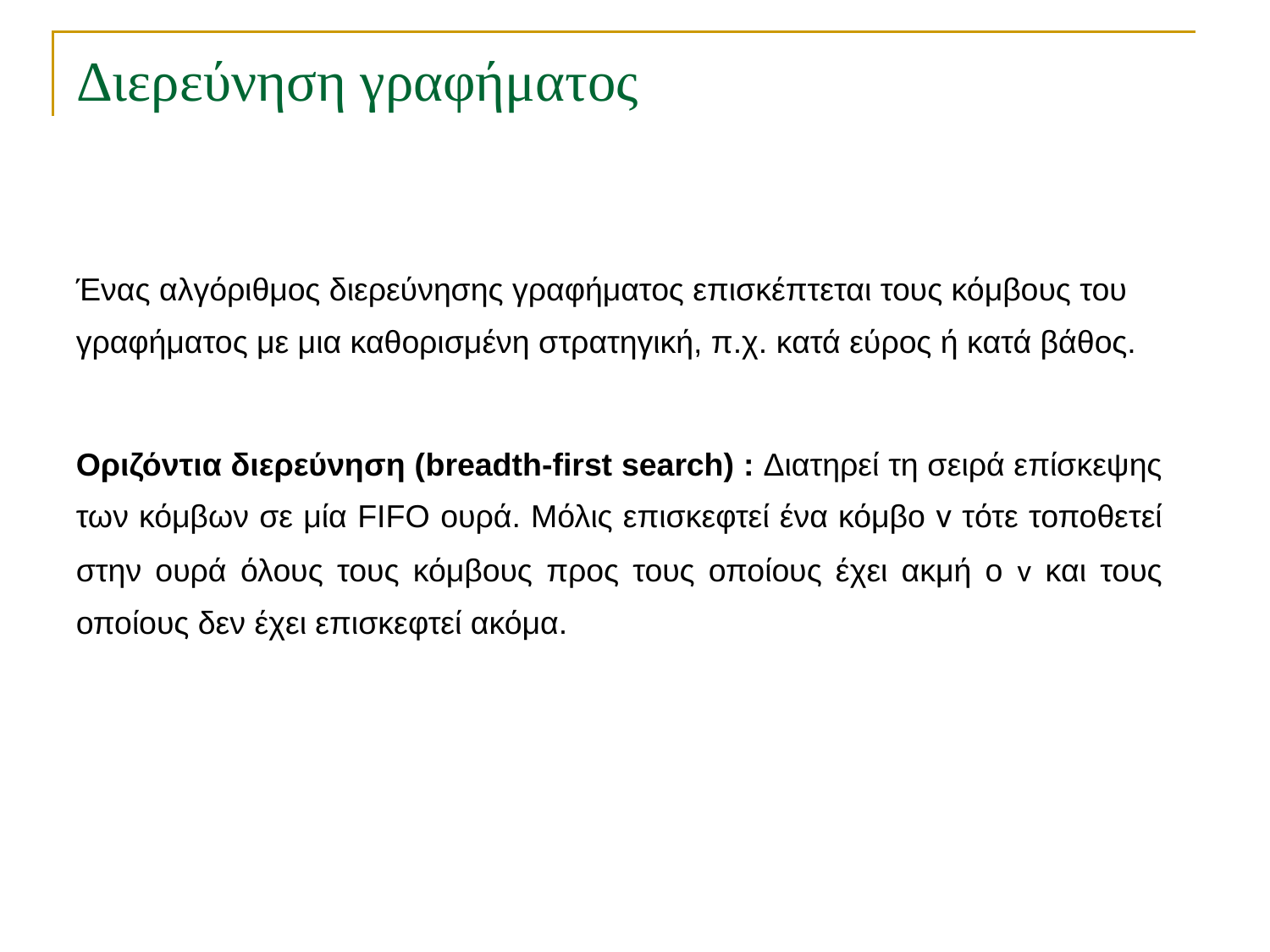

# Διερεύνηση γραφήματος
Ένας αλγόριθμος διερεύνησης γραφήματος επισκέπτεται τους κόμβους του γραφήματος με μια καθορισμένη στρατηγική, π.χ. κατά εύρος ή κατά βάθος.
Οριζόντια διερεύνηση (breadth-first search) : Διατηρεί τη σειρά επίσκεψης των κόμβων σε μία FIFO ουρά. Μόλις επισκεφτεί ένα κόμβο v τότε τοποθετεί στην ουρά όλους τους κόμβους προς τους οποίους έχει ακμή ο v και τους οποίους δεν έχει επισκεφτεί ακόμα.